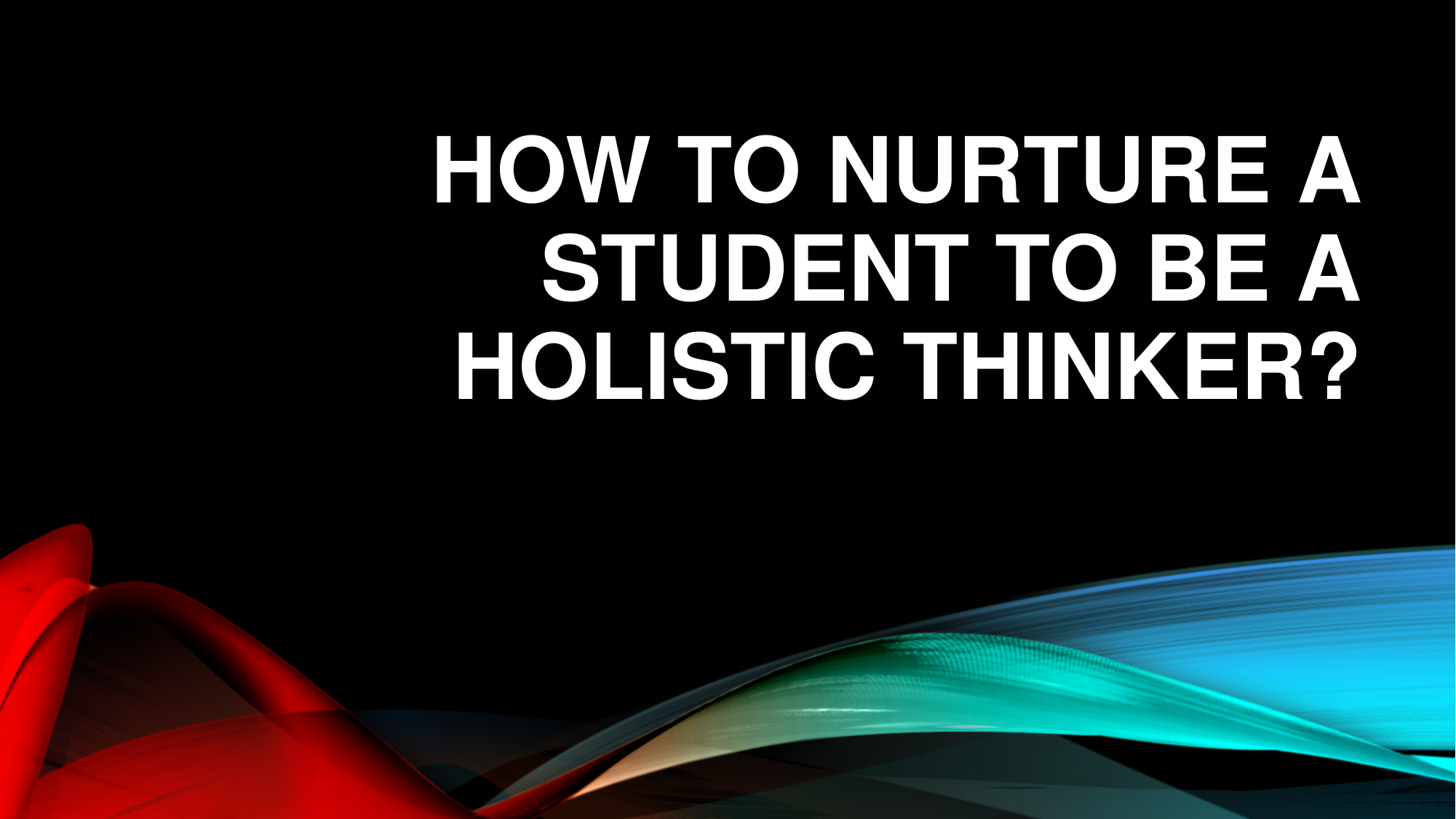

# HOW TO NURTURE A STUDENT TO BE A HOLISTIC THINKER?